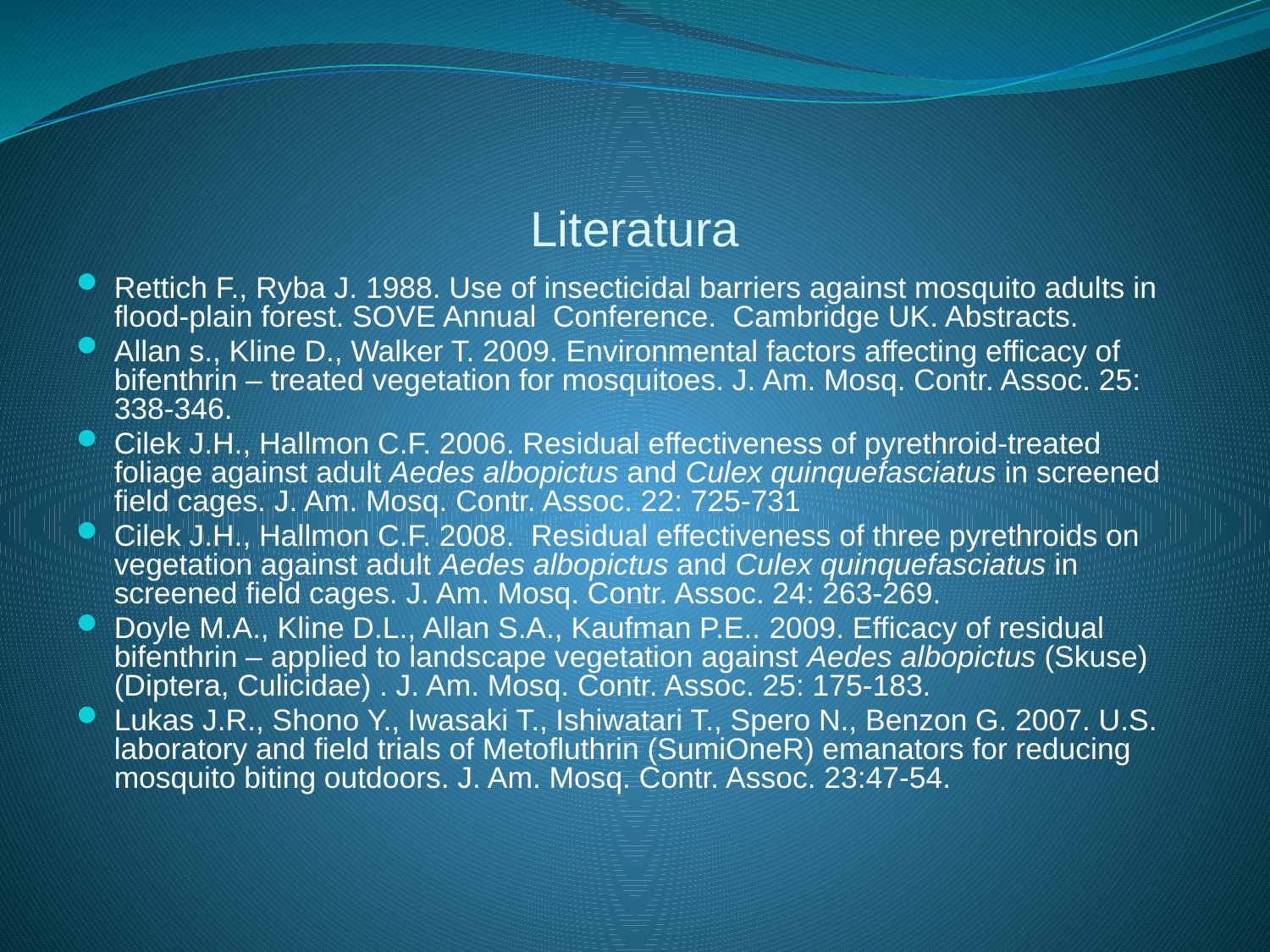

Literatura
Rettich F., Ryba J. 1988. Use of insecticidal barriers against mosquito adults in flood-plain forest. SOVE Annual  Conference.  Cambridge UK. Abstracts.
Allan s., Kline D., Walker T. 2009. Environmental factors affecting efficacy of bifenthrin – treated vegetation for mosquitoes. J. Am. Mosq. Contr. Assoc. 25: 338-346.
Cilek J.H., Hallmon C.F. 2006. Residual effectiveness of pyrethroid-treated foliage against adult Aedes albopictus and Culex quinquefasciatus in screened field cages. J. Am. Mosq. Contr. Assoc. 22: 725-731
Cilek J.H., Hallmon C.F. 2008.  Residual effectiveness of three pyrethroids on vegetation against adult Aedes albopictus and Culex quinquefasciatus in screened field cages. J. Am. Mosq. Contr. Assoc. 24: 263-269.
Doyle M.A., Kline D.L., Allan S.A., Kaufman P.E.. 2009. Efficacy of residual bifenthrin – applied to landscape vegetation against Aedes albopictus (Skuse) (Diptera, Culicidae) . J. Am. Mosq. Contr. Assoc. 25: 175-183.
Lukas J.R., Shono Y., Iwasaki T., Ishiwatari T., Spero N., Benzon G. 2007. U.S. laboratory and field trials of Metofluthrin (SumiOneR) emanators for reducing mosquito biting outdoors. J. Am. Mosq. Contr. Assoc. 23:47-54.